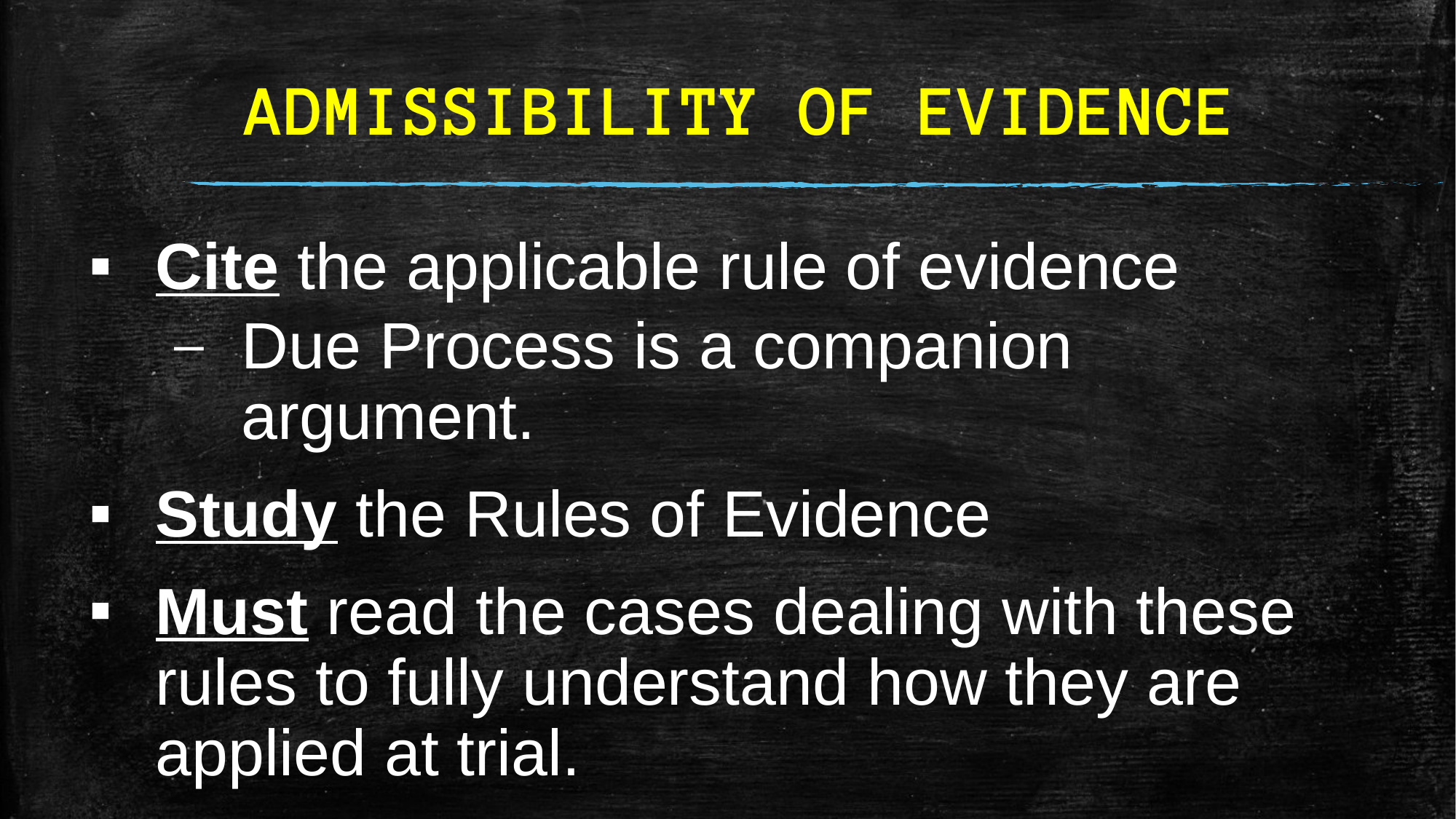

# ADMISSIBILITY OF EVIDENCE
Cite the applicable rule of evidence
Due Process is a companion argument.
Study the Rules of Evidence
Must read the cases dealing with these rules to fully understand how they are applied at trial.